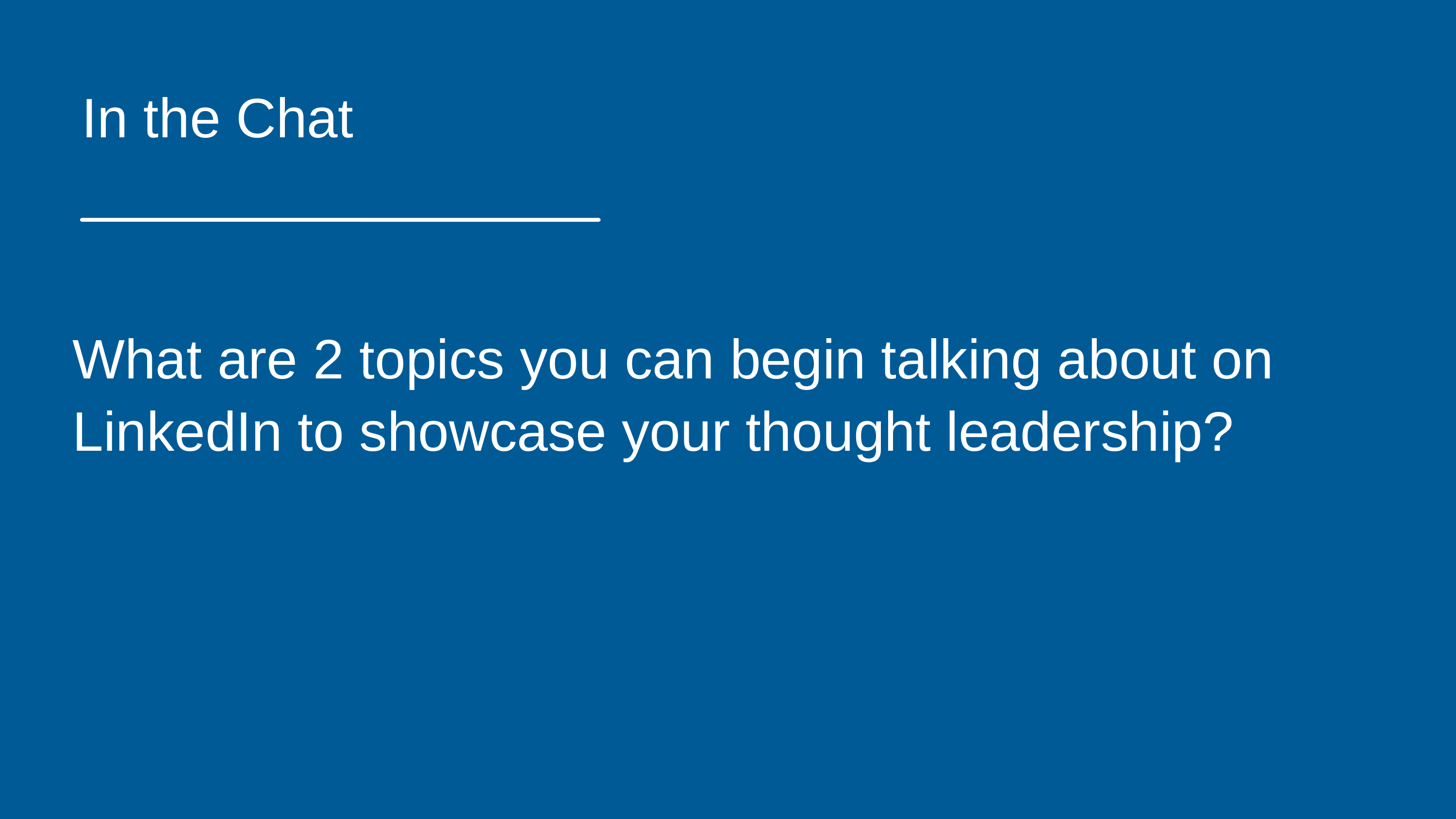

In the Chat

What are 2 topics you can begin talking about on LinkedIn to showcase your thought leadership?